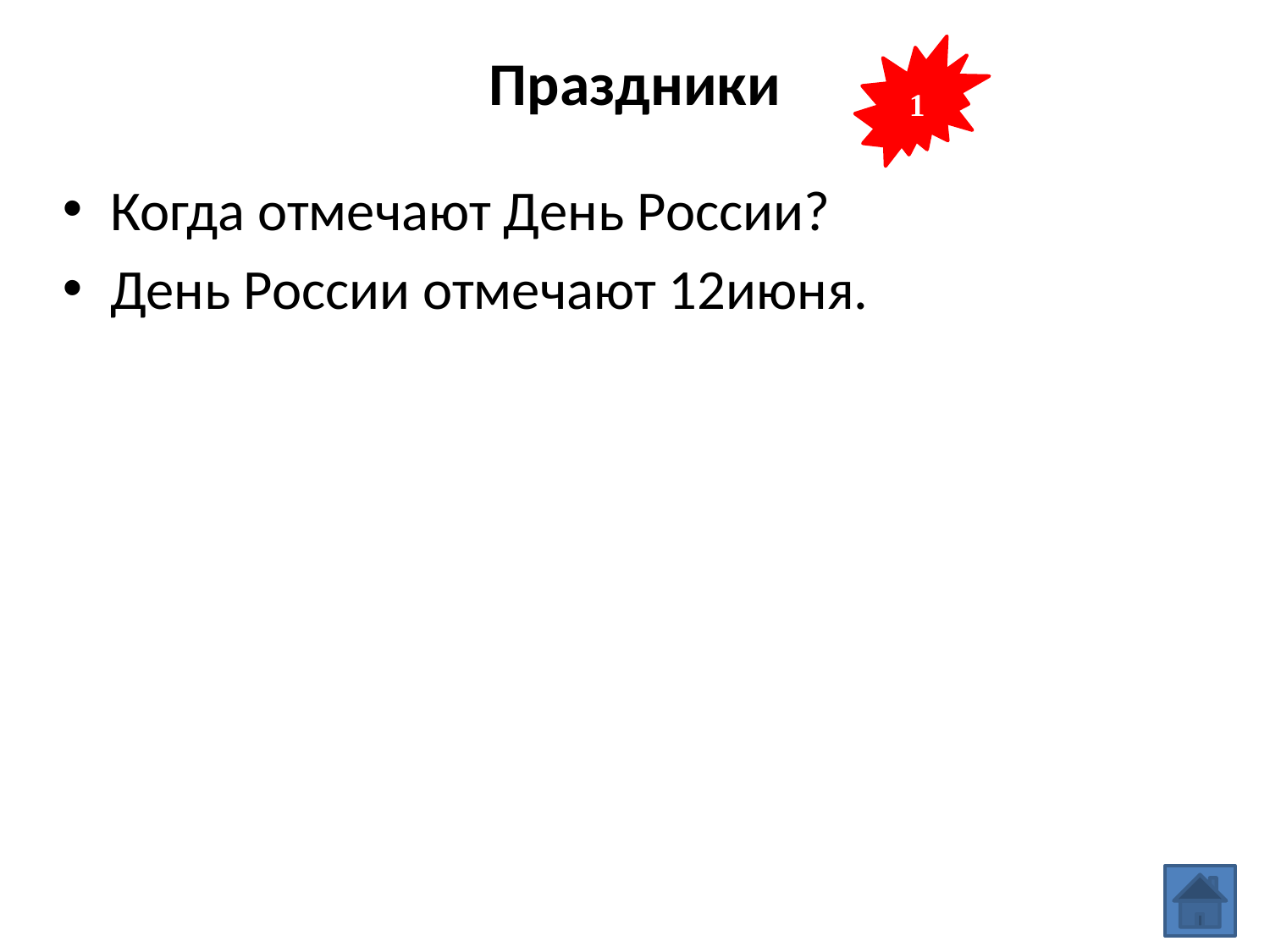

1
# Праздники
Когда отмечают День России?
День России отмечают 12июня.